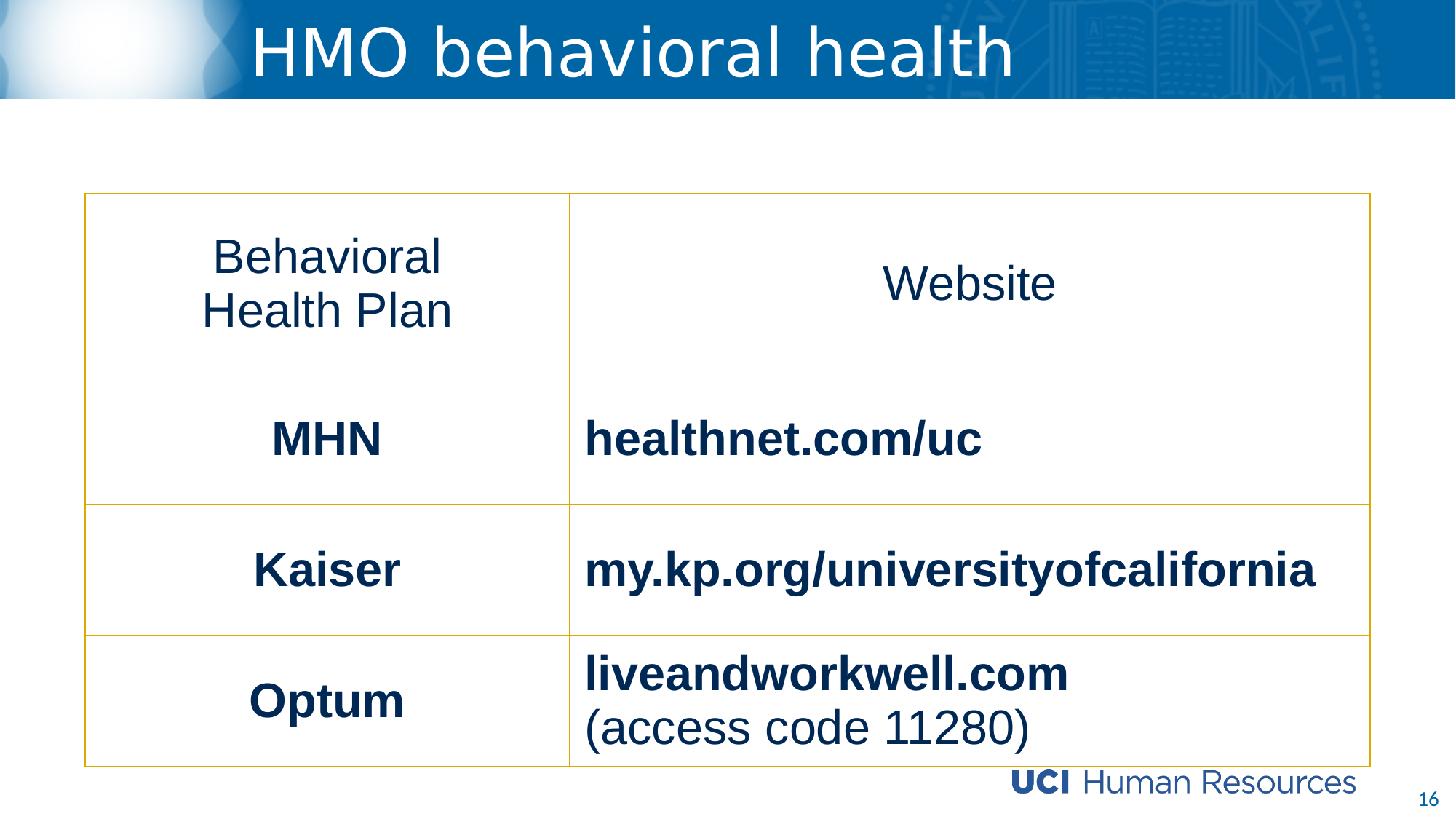

# HMO behavioral health
| Behavioral Health Plan | Website |
| --- | --- |
| MHN | healthnet.com/uc |
| Kaiser | my.kp.org/universityofcalifornia |
| Optum | liveandworkwell.com (access code 11280) |
16